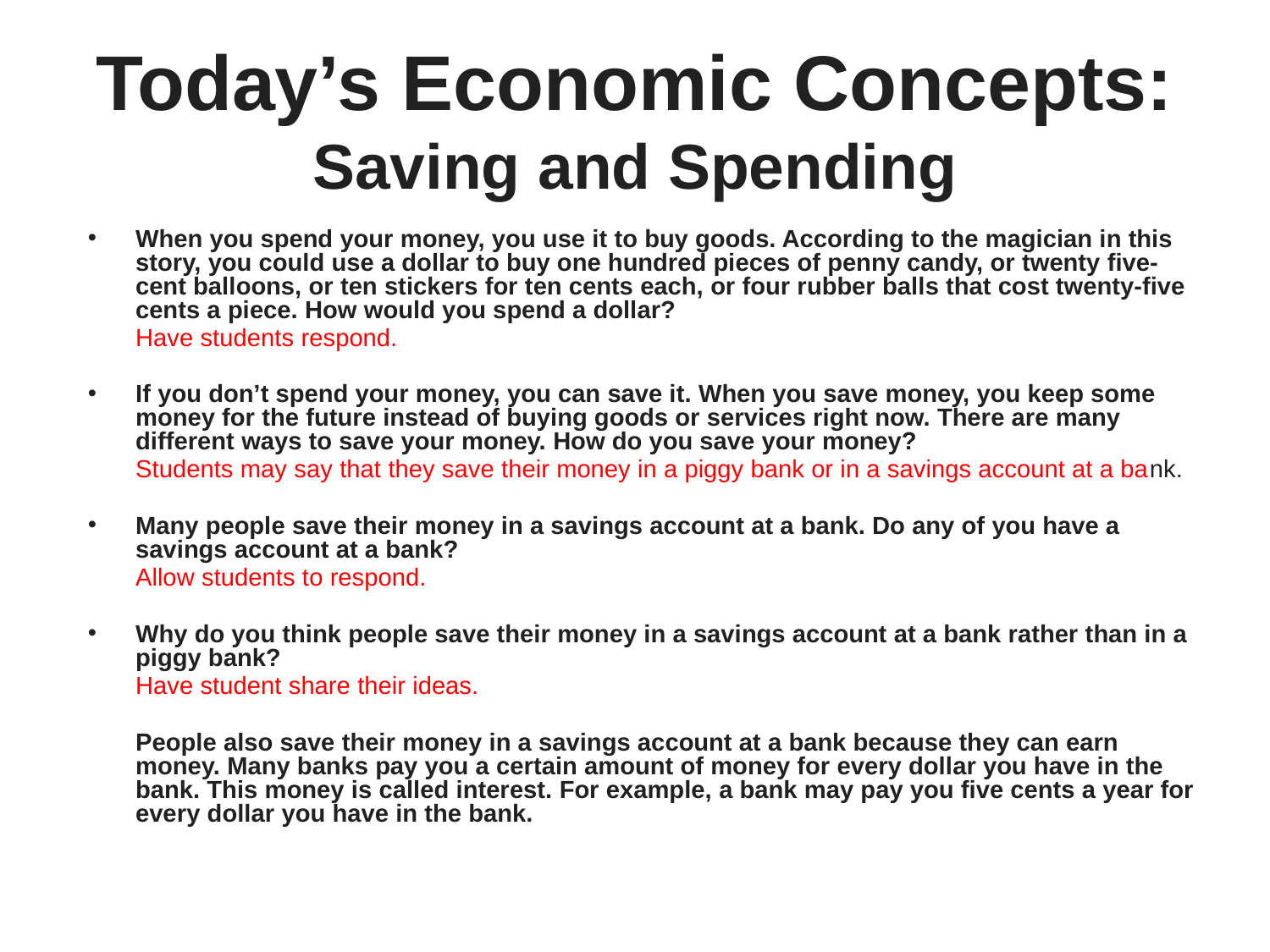

# Today’s Economic Concepts: Saving and Spending
When you spend your money, you use it to buy goods. According to the magician in this story, you could use a dollar to buy one hundred pieces of penny candy, or twenty five-cent balloons, or ten stickers for ten cents each, or four rubber balls that cost twenty-five cents a piece. How would you spend a dollar?
	Have students respond.

If you don’t spend your money, you can save it. When you save money, you keep some money for the future instead of buying goods or services right now. There are many different ways to save your money. How do you save your money?
	Students may say that they save their money in a piggy bank or in a savings account at a bank.

Many people save their money in a savings account at a bank. Do any of you have a savings account at a bank?
	Allow students to respond.

Why do you think people save their money in a savings account at a bank rather than in a piggy bank?
	Have student share their ideas.

	People also save their money in a savings account at a bank because they can earn money. Many banks pay you a certain amount of money for every dollar you have in the bank. This money is called interest. For example, a bank may pay you five cents a year for every dollar you have in the bank.